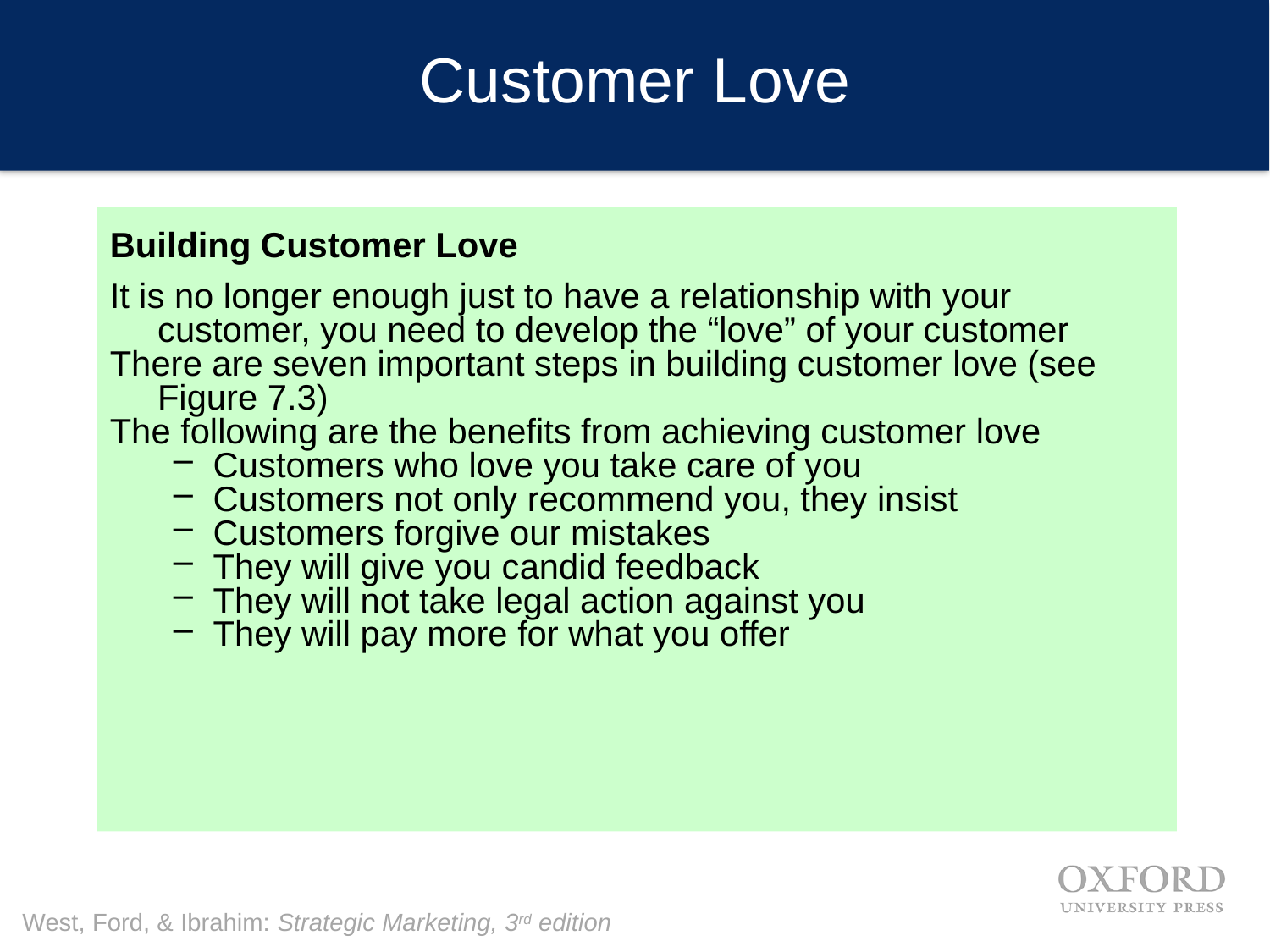

# Customer Love

Building Customer Love

It is no longer enough just to have a relationship with your customer, you need to develop the “love” of your customer
There are seven important steps in building customer love (see Figure 7.3)
The following are the benefits from achieving customer love
Customers who love you take care of you
Customers not only recommend you, they insist
Customers forgive our mistakes
They will give you candid feedback
They will not take legal action against you
They will pay more for what you offer